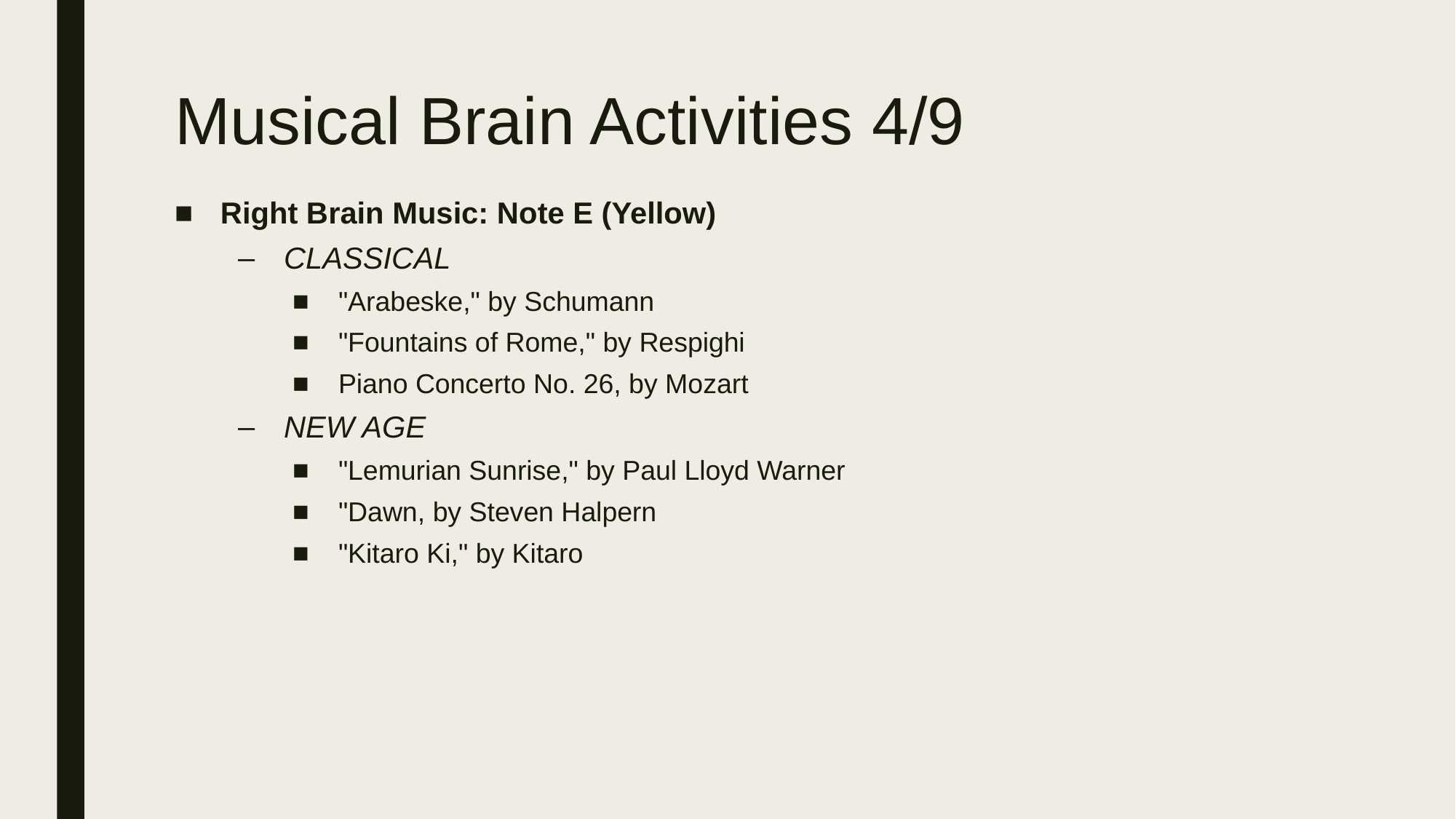

# Musical Brain Activities 4/9
Right Brain Music: Note E (Yellow)
CLASSICAL
"Arabeske," by Schumann
"Fountains of Rome," by Respighi
Piano Concerto No. 26, by Mozart
NEW AGE
"Lemurian Sunrise," by Paul Lloyd Warner
"Dawn, by Steven Halpern
"Kitaro Ki," by Kitaro